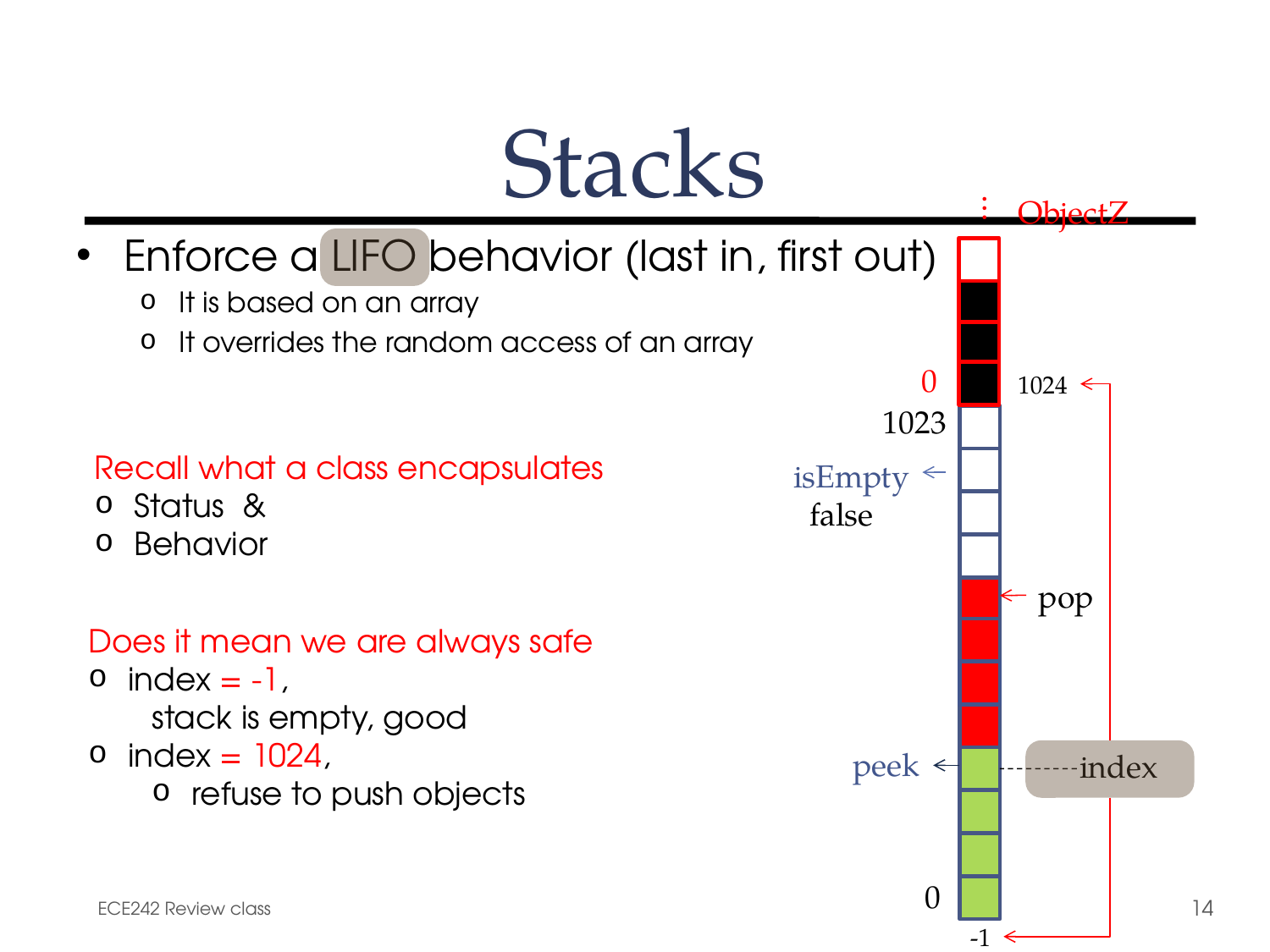

# Stacks
0
…

ObjectZ
Enforce a LIFO behavior (last in, first out)
It is based on an array
It overrides the random access of an array by a LIFO access

1023
0
-1

1024
pop
peek
Recall what a class encapsulates
Status  &
Behavior
isEmpty
  false
Does it mean we are always safe
index = -1,
stack is empty, good
index = 1024,
refuse to push objects
overflow, runtime exception
index

ECE242 Review class
14